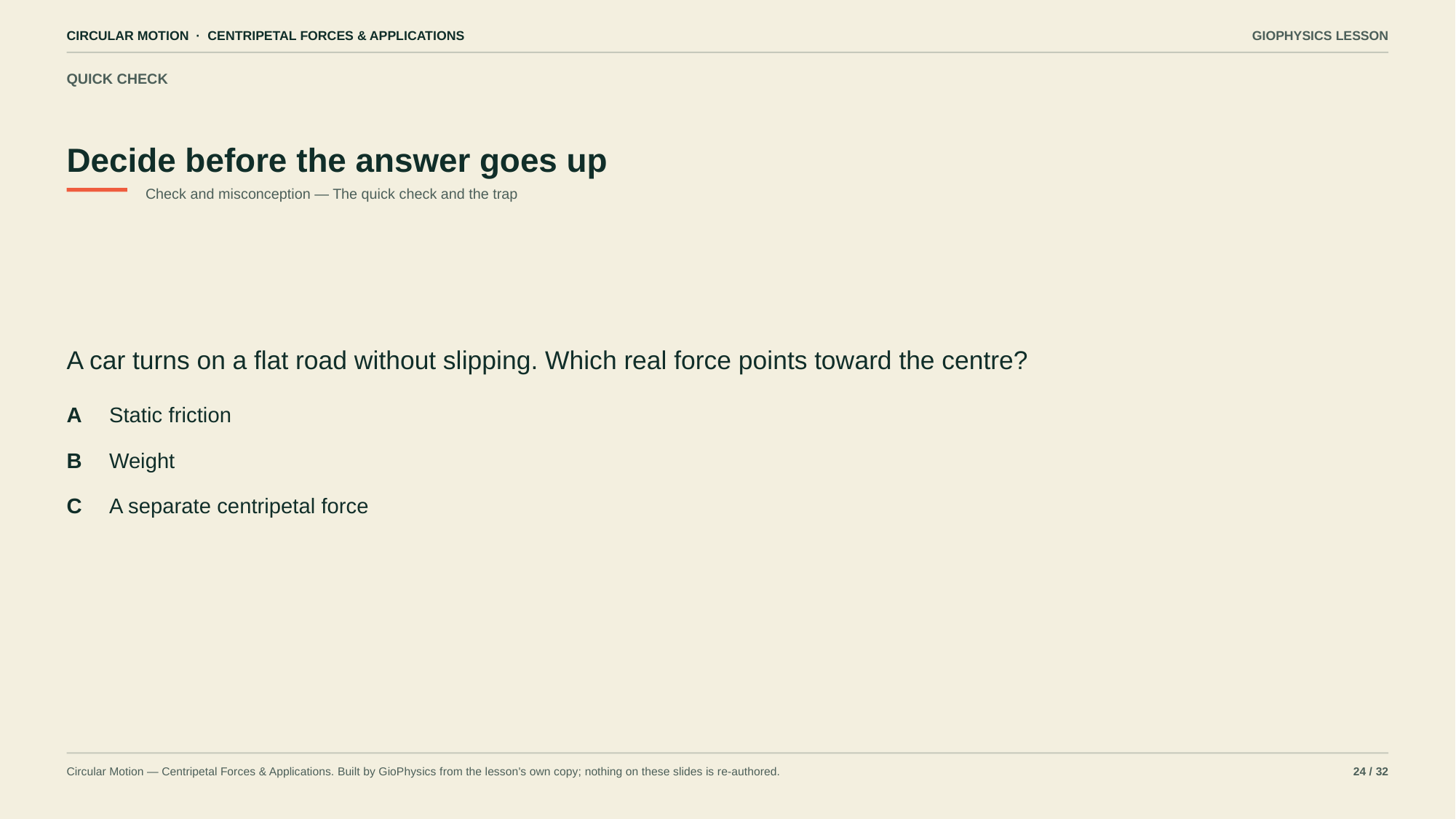

CIRCULAR MOTION  ·  CENTRIPETAL FORCES & APPLICATIONS
GIOPHYSICS LESSON

QUICK CHECK
Decide before the answer goes up
Check and misconception — The quick check and the trap

A car turns on a flat road without slipping. Which real force points toward the centre?
A
Static friction
B
Weight
C
A separate centripetal force

Circular Motion — Centripetal Forces & Applications. Built by GioPhysics from the lesson's own copy; nothing on these slides is re-authored.
24 / 32